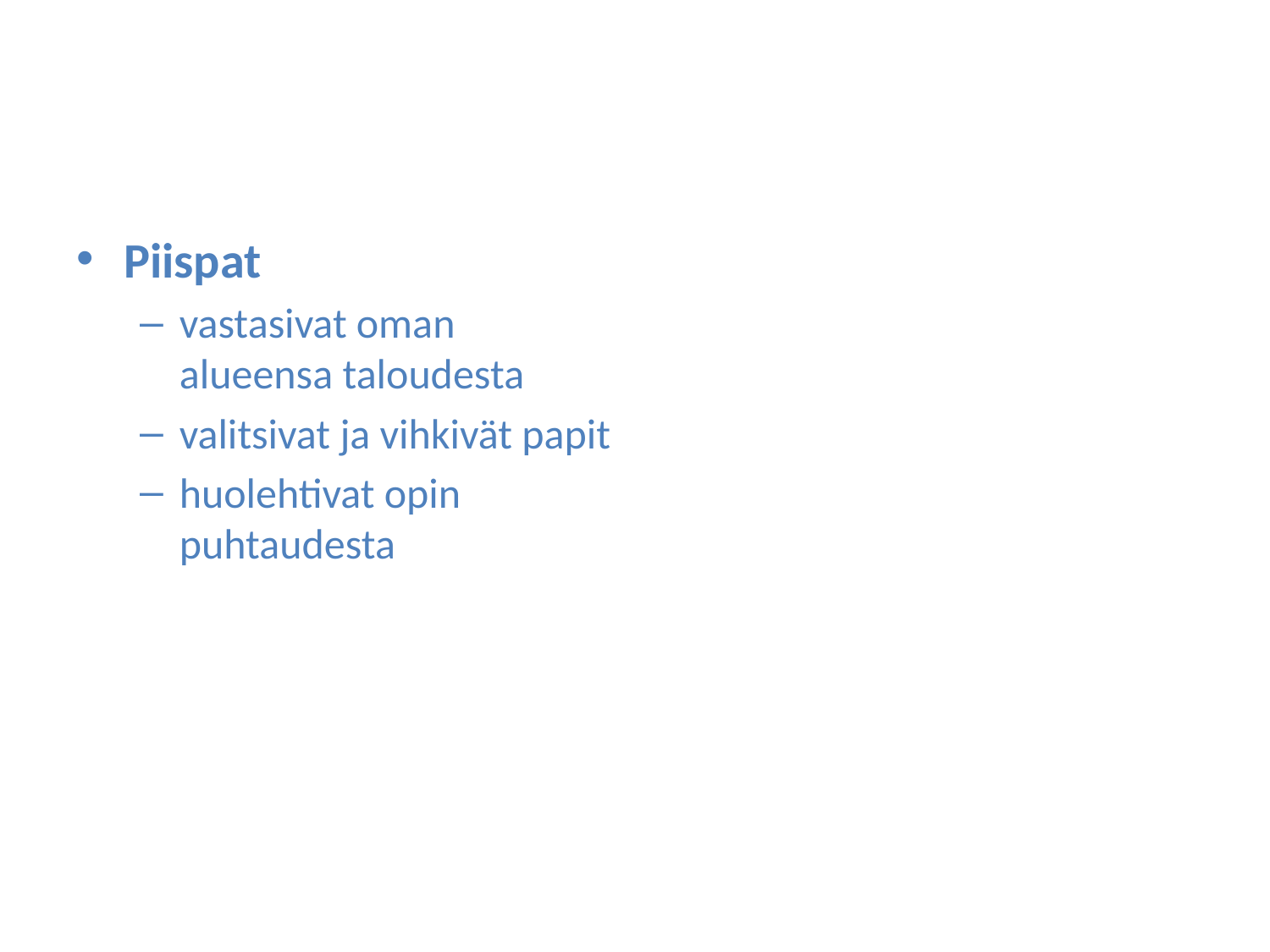

#
Piispat
vastasivat oman alueensa taloudesta
valitsivat ja vihkivät papit
huolehtivat opin puhtaudesta